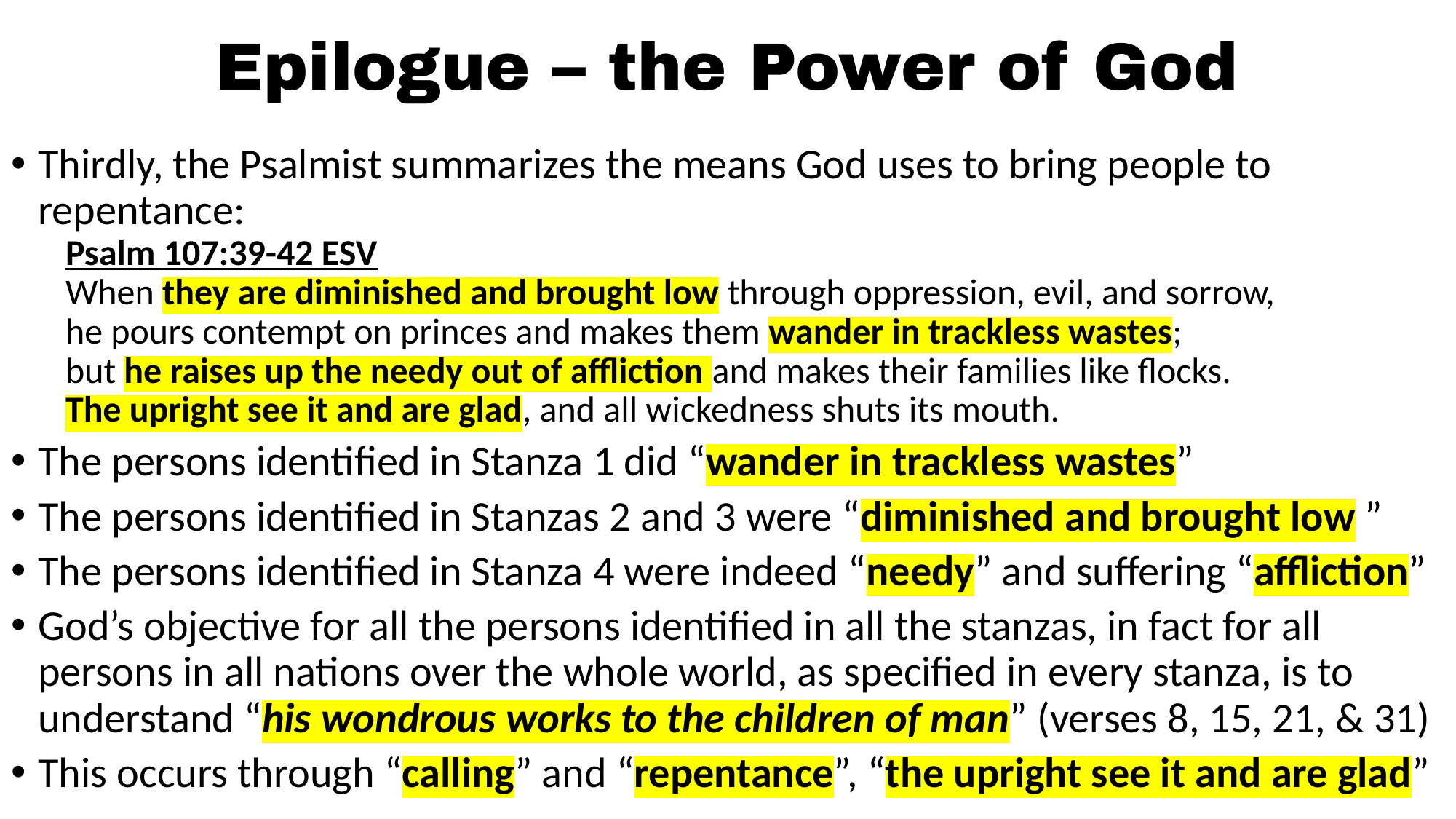

# Epilogue – the Power of God
Thirdly, the Psalmist summarizes the means God uses to bring people to repentance:
Psalm 107:39-42 ESV
When they are diminished and brought low through oppression, evil, and sorrow,
he pours contempt on princes and makes them wander in trackless wastes;
but he raises up the needy out of affliction and makes their families like flocks.
The upright see it and are glad, and all wickedness shuts its mouth.
The persons identified in Stanza 1 did “wander in trackless wastes”
The persons identified in Stanzas 2 and 3 were “diminished and brought low ”
The persons identified in Stanza 4 were indeed “needy” and suffering “affliction”
God’s objective for all the persons identified in all the stanzas, in fact for all persons in all nations over the whole world, as specified in every stanza, is to understand “his wondrous works to the children of man” (verses 8, 15, 21, & 31)
This occurs through “calling” and “repentance”, “the upright see it and are glad”